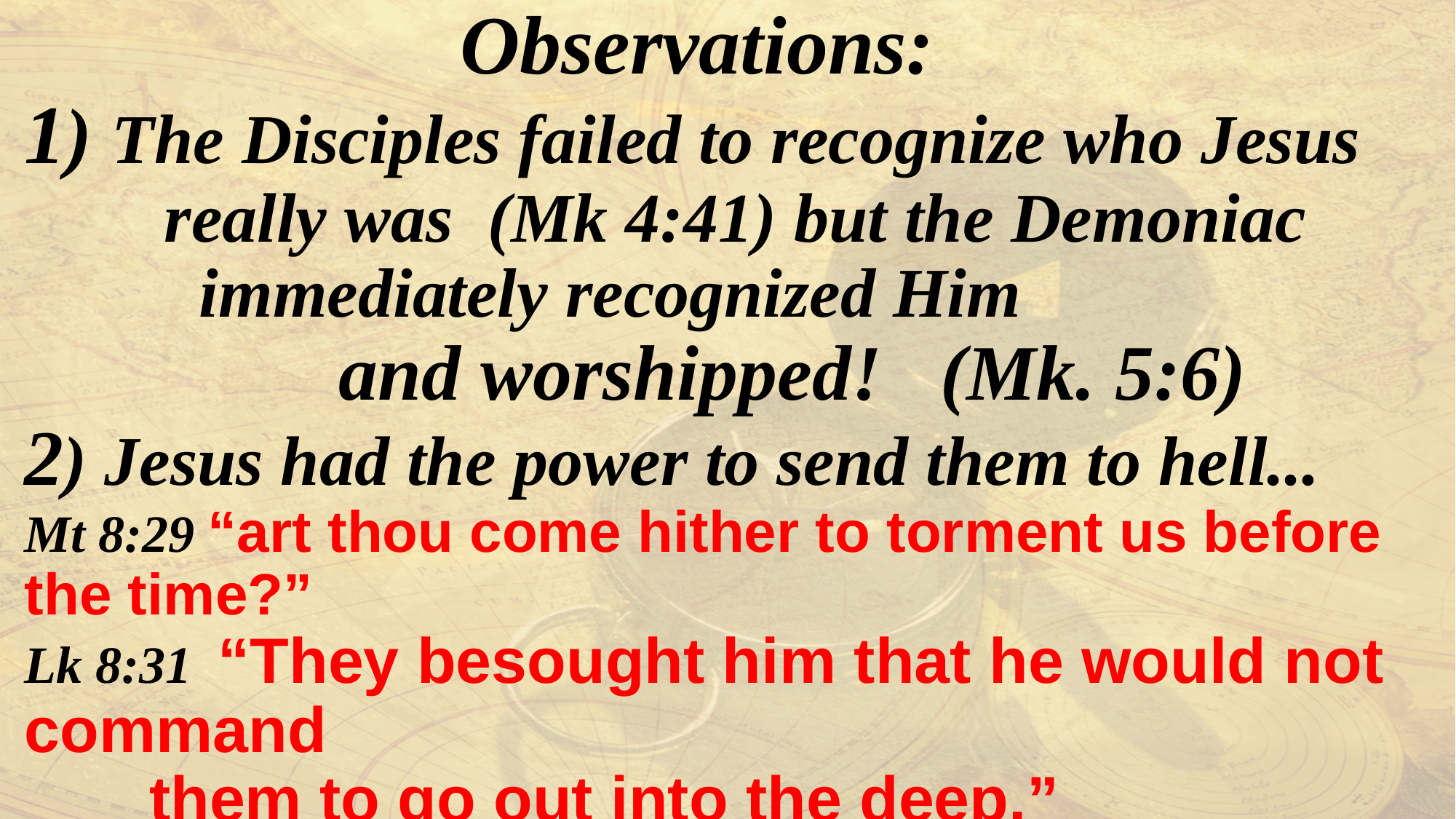

Observations:
1) The Disciples failed to recognize who Jesus
        really was  (Mk 4:41) but the Demoniac
          immediately recognized Him
                and worshipped!   (Mk. 5:6)
2) Jesus had the power to send them to hell...
Mt 8:29 “art thou come hither to torment us before the time?”
Lk 8:31  “They besought him that he would not command
       them to go out into the deep.”